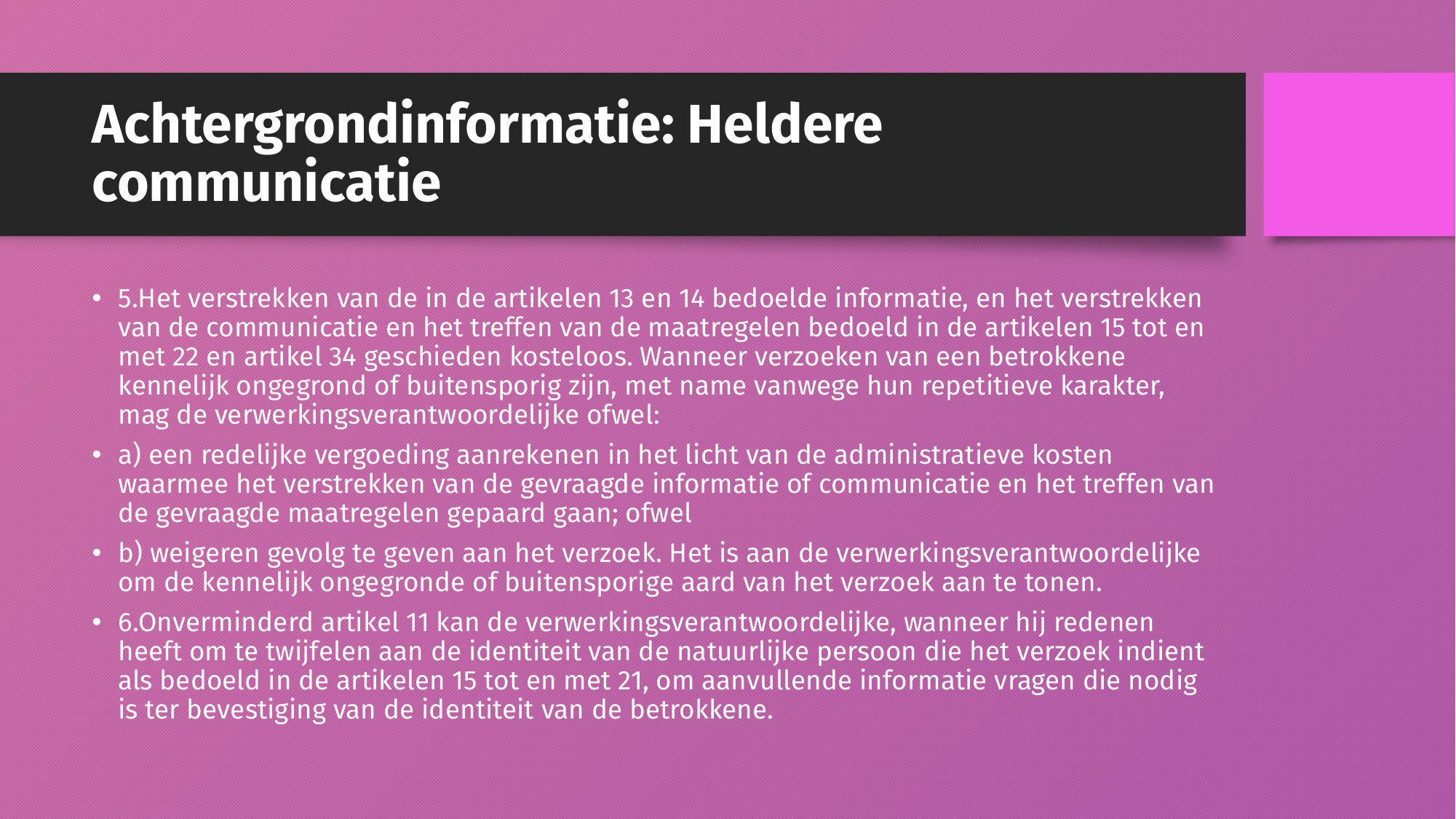

# Achtergrondinformatie: Heldere communicatie
5.Het verstrekken van de in de artikelen 13 en 14 bedoelde informatie, en het verstrekken van de communicatie en het treffen van de maatregelen bedoeld in de artikelen 15 tot en met 22 en artikel 34 geschieden kosteloos. Wanneer verzoeken van een betrokkene kennelijk ongegrond of buitensporig zijn, met name vanwege hun repetitieve karakter, mag de verwerkingsverantwoordelijke ofwel:
a) een redelijke vergoeding aanrekenen in het licht van de administratieve kosten waarmee het verstrekken van de gevraagde informatie of communicatie en het treffen van de gevraagde maatregelen gepaard gaan; ofwel
b) weigeren gevolg te geven aan het verzoek. Het is aan de verwerkingsverantwoordelijke om de kennelijk ongegronde of buitensporige aard van het verzoek aan te tonen.
6.Onverminderd artikel 11 kan de verwerkingsverantwoordelijke, wanneer hij redenen heeft om te twijfelen aan de identiteit van de natuurlijke persoon die het verzoek indient als bedoeld in de artikelen 15 tot en met 21, om aanvullende informatie vragen die nodig is ter bevestiging van de identiteit van de betrokkene.